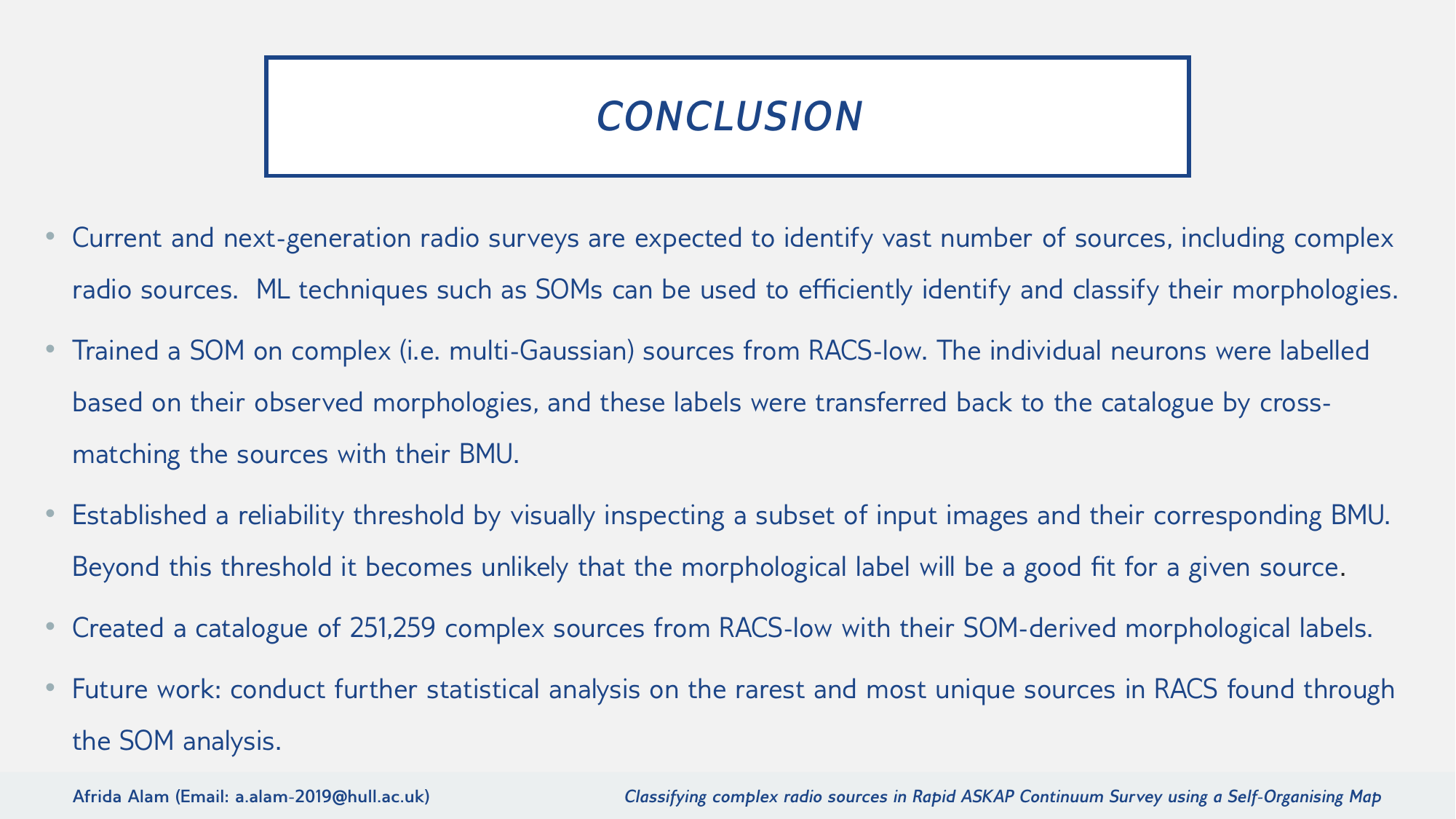

# CONCLUSION
Current and next-generation radio surveys are expected to identify vast number of sources, including complex radio sources.  ML techniques such as SOMs can be used to efficiently identify and classify their morphologies.
Trained a SOM on complex (i.e. multi-Gaussian) sources from RACS-low. The individual neurons were labelled based on their observed morphologies, and these labels were transferred back to the catalogue by cross-matching the sources with their BMU.
Established a reliability threshold by visually inspecting a subset of input images and their corresponding BMU. Beyond this threshold it becomes unlikely that the morphological label will be a good fit for a given source.
Created a catalogue of 251,259 complex sources from RACS-low with their SOM-derived morphological labels.
Future work: conduct further statistical analysis on the rarest and most unique sources in RACS found through the SOM analysis.
Afrida Alam (Email: a.alam-2019@hull.ac.uk)		 Classifying complex radio sources in Rapid ASKAP Continuum Survey using a Self-Organising Map